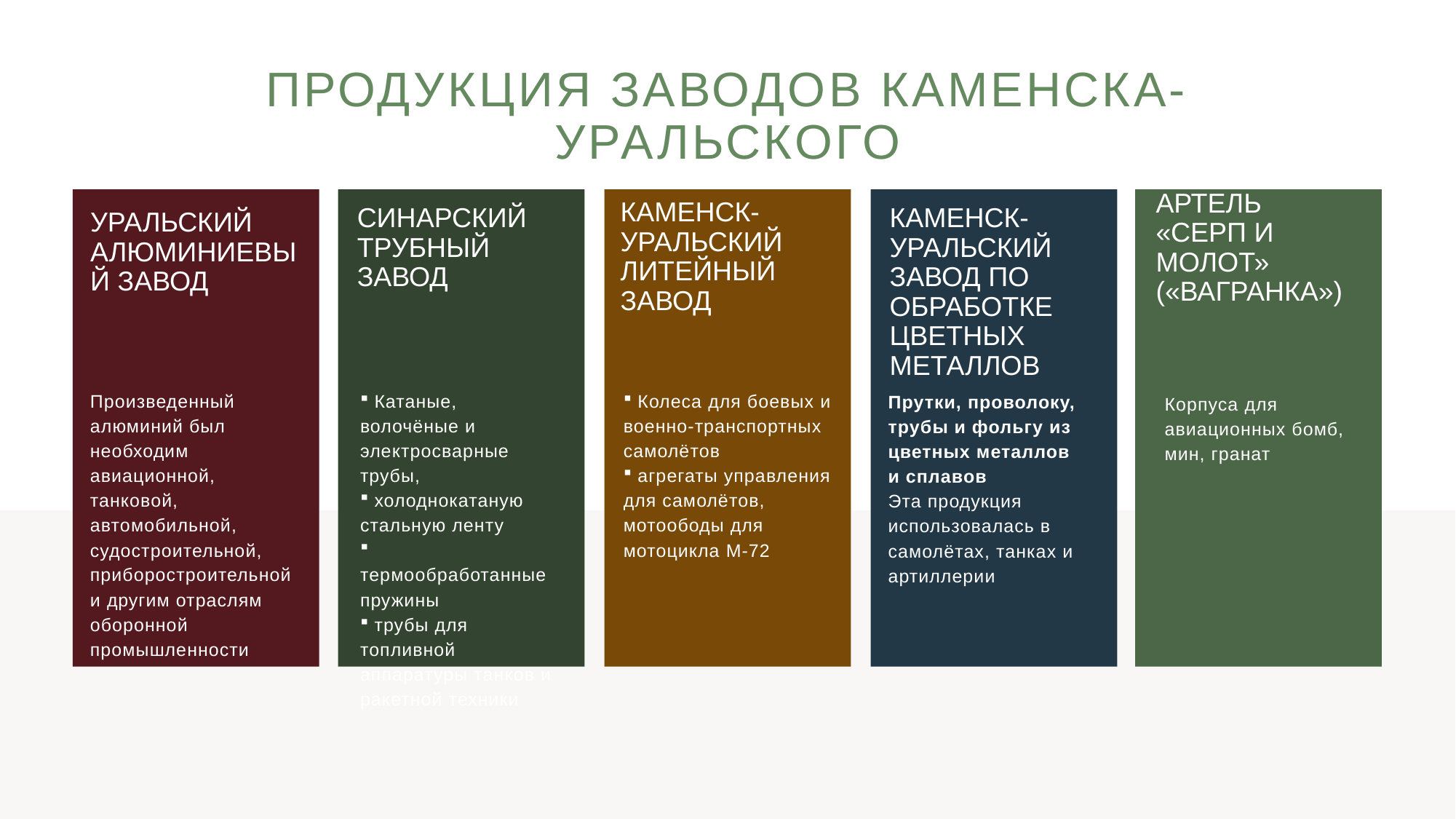

# Продукция заводов каменска-уральского
Артель «Серп и молот» («Вагранка»)
Синарский трубный завод
Уральский алюминиевый завод
Каменск-Уральский литейный завод
Каменск-Уральский завод по обработке цветных металлов
 Катаные, волочёные и электросварные трубы,
 холоднокатаную стальную ленту
 термообработанные пружины
 трубы для топливной аппаратуры танков и ракетной техники
Произведенный алюминий был необходим авиационной, танковой, автомобильной, судостроительной, приборостроительной и другим отраслям оборонной промышленности
 Колеса для боевых и военно-транспортных самолётов
 агрегаты управления для самолётов, мотоободы для мотоцикла М-72
Прутки, проволоку, трубы и фольгу из цветных металлов и сплавов
Эта продукция использовалась в самолётах, танках и артиллерии
Корпуса для авиационных бомб,
мин, гранат